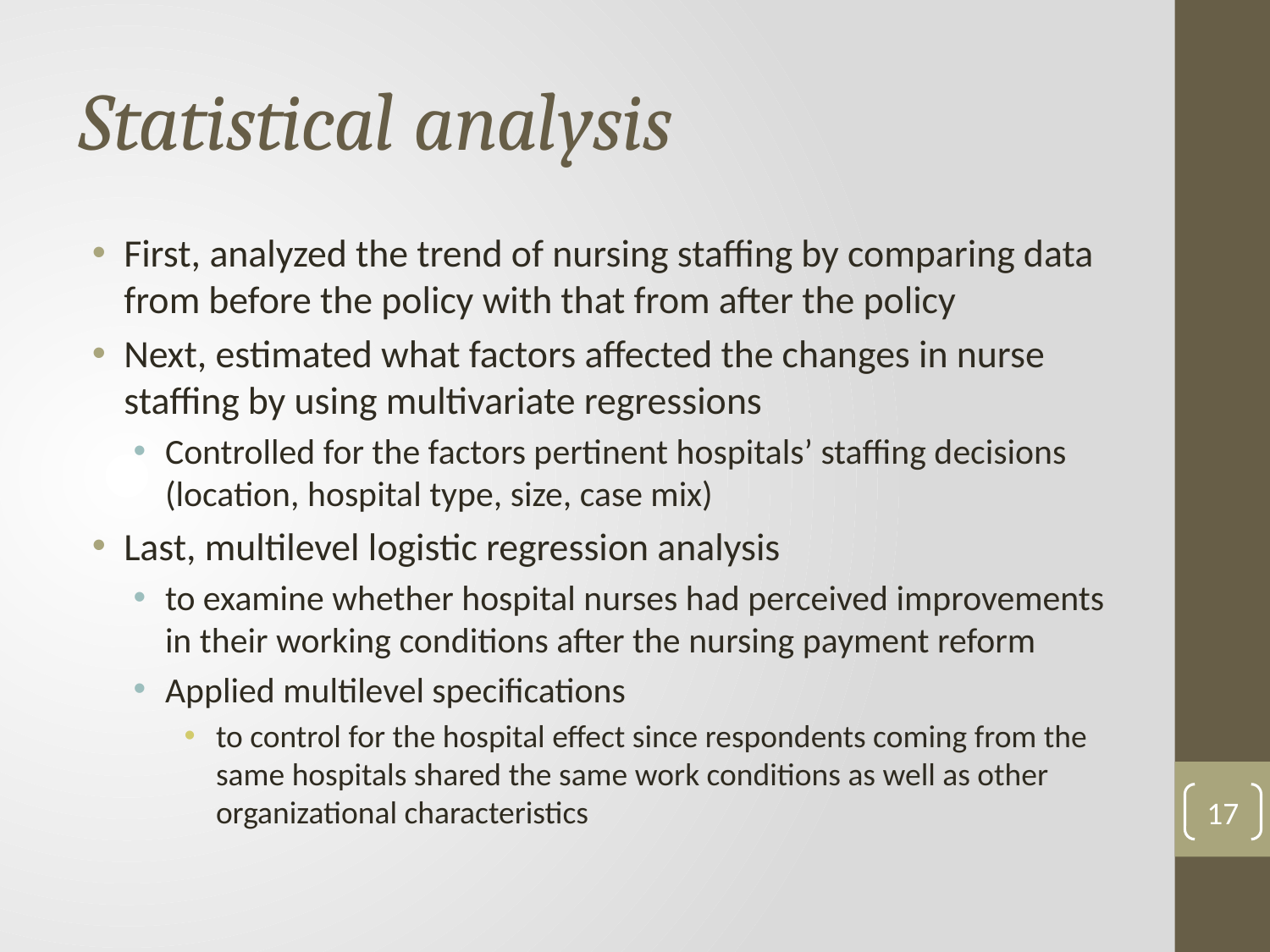

# Statistical analysis
First, analyzed the trend of nursing staffing by comparing data from before the policy with that from after the policy
Next, estimated what factors affected the changes in nurse staffing by using multivariate regressions
Controlled for the factors pertinent hospitals’ staffing decisions (location, hospital type, size, case mix)
Last, multilevel logistic regression analysis
to examine whether hospital nurses had perceived improvements in their working conditions after the nursing payment reform
Applied multilevel specifications
to control for the hospital effect since respondents coming from the same hospitals shared the same work conditions as well as other organizational characteristics
17